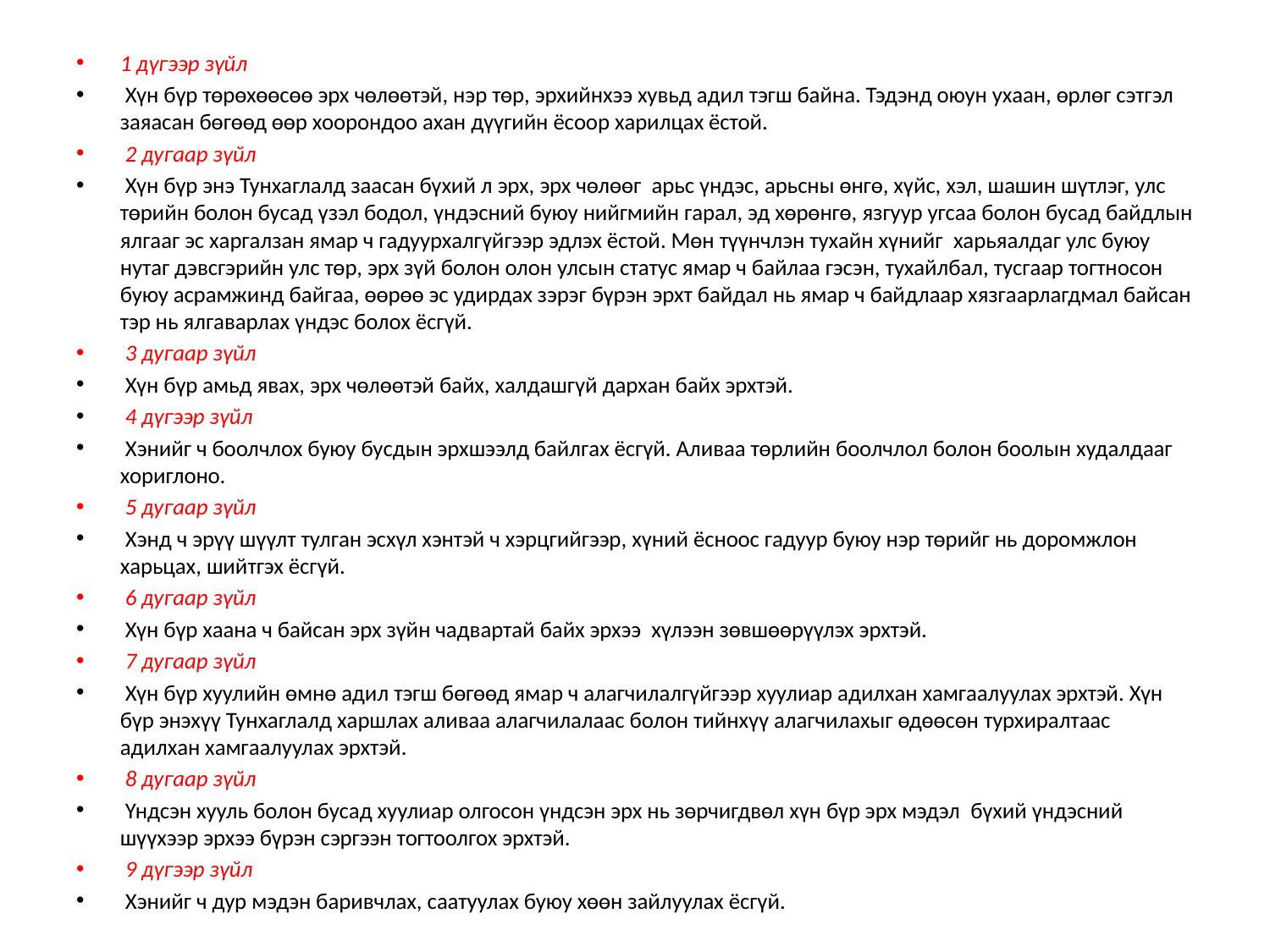

1 дүгээр зүйл
 Хүн бүр төрөхөөсөө эрх чөлөөтэй, нэр төр, эрхийнхээ хувьд адил тэгш байна. Тэдэнд оюун ухаан, өрлөг сэтгэл заяасан бөгөөд өөр хоорондоо ахан дүүгийн ёсоор харилцах ёстой.
 2 дугаар зүйл
 Хүн бүр энэ Тунхаглалд заасан бүхий л эрх, эрх чөлөөг  арьс үндэс, арьсны өнгө, хүйс, хэл, шашин шүтлэг, улс төрийн болон бусад үзэл бодол, үндэсний буюу нийгмийн гарал, эд хөрөнгө, язгуур угсаа болон бусад байдлын ялгааг эс харгалзан ямар ч гадуурхалгүйгээр эдлэх ёстой. Мөн түүнчлэн тухайн хүнийг  харьяалдаг улс буюу нутаг дэвсгэрийн улс төр, эрх зүй болон олон улсын статус ямар ч байлаа гэсэн, тухайлбал, тусгаар тогтносон буюу асрамжинд байгаа, өөрөө эс удирдах зэрэг бүрэн эрхт байдал нь ямар ч байдлаар хязгаарлагдмал байсан тэр нь ялгаварлах үндэс болох ёсгүй.
 3 дугаар зүйл
 Хүн бүр амьд явах, эрх чөлөөтэй байх, халдашгүй дархан байх эрхтэй.
 4 дүгээр зүйл
 Хэнийг ч боолчлох буюу бусдын эрхшээлд байлгах ёсгүй. Аливаа төрлийн боолчлол болон боолын худалдааг хориглоно.
 5 дугаар зүйл
 Хэнд ч эрүү шүүлт тулган эсхүл хэнтэй ч хэрцгийгээр, хүний ёсноос гадуур буюу нэр төрийг нь доромжлон харьцах, шийтгэх ёсгүй.
 6 дугаар зүйл
 Хүн бүр хаана ч байсан эрх зүйн чадвартай байх эрхээ  хүлээн зөвшөөрүүлэх эрхтэй.
 7 дугаар зүйл
 Хүн бүр хуулийн өмнө адил тэгш бөгөөд ямар ч алагчилалгүйгээр хуулиар адилхан хамгаалуулах эрхтэй. Хүн бүр энэхүү Тунхаглалд харшлах аливаа алагчилалаас болон тийнхүү алагчилахыг өдөөсөн турхиралтаас адилхан хамгаалуулах эрхтэй.
 8 дугаар зүйл
 Үндсэн хууль болон бусад хуулиар олгосон үндсэн эрх нь зөрчигдвөл хүн бүр эрх мэдэл  бүхий үндэсний шүүхээр эрхээ бүрэн сэргээн тогтоолгох эрхтэй.
 9 дүгээр зүйл
 Хэнийг ч дур мэдэн баривчлах, саатуулах буюу хөөн зайлуулах ёсгүй.